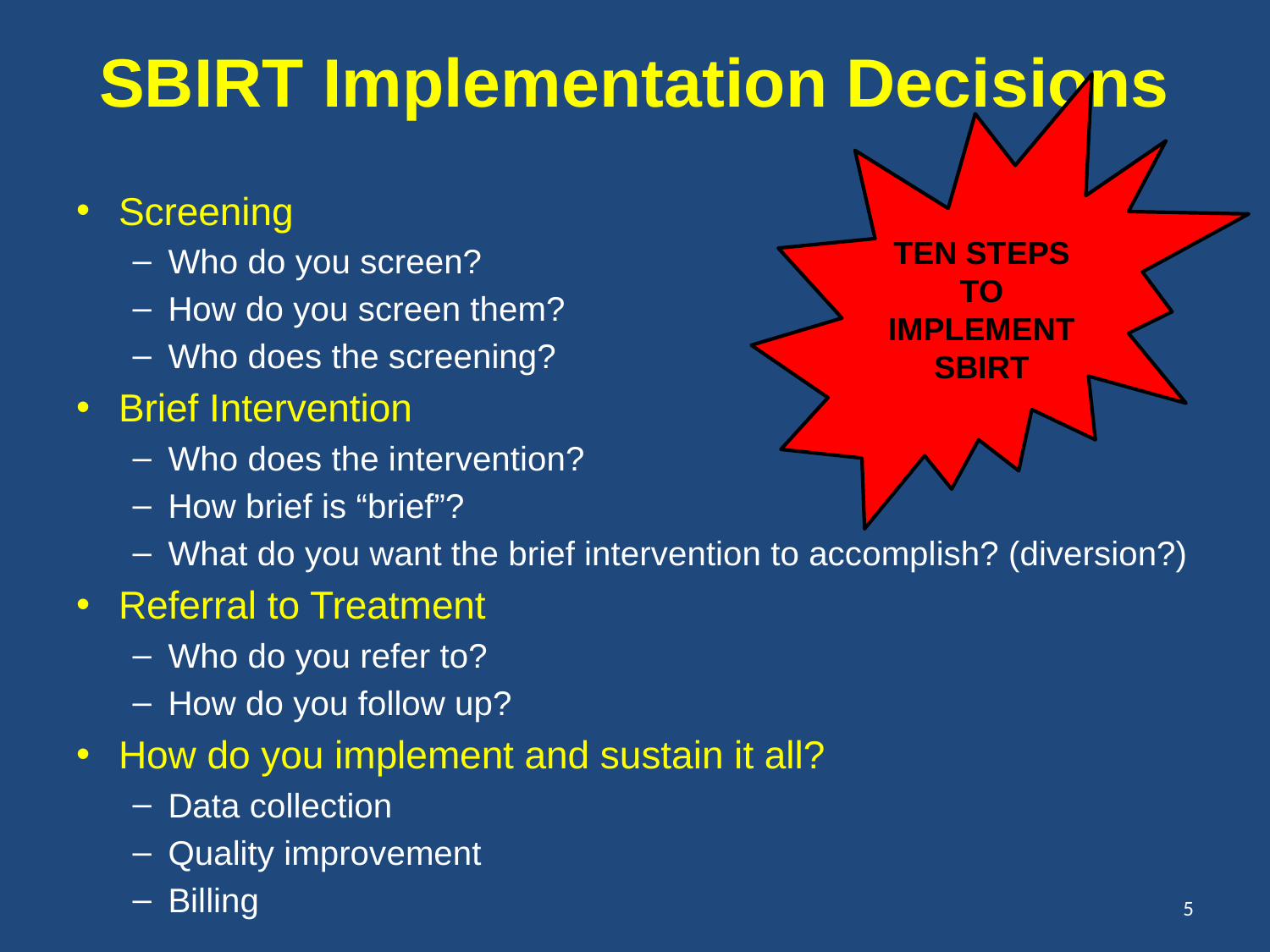

# SBIRT Implementation Decisions
TEN STEPS TO IMPLEMENT SBIRT
Screening
Who do you screen?
How do you screen them?
Who does the screening?
Brief Intervention
Who does the intervention?
How brief is “brief”?
What do you want the brief intervention to accomplish? (diversion?)
Referral to Treatment
Who do you refer to?
How do you follow up?
How do you implement and sustain it all?
Data collection
Quality improvement
Billing

5